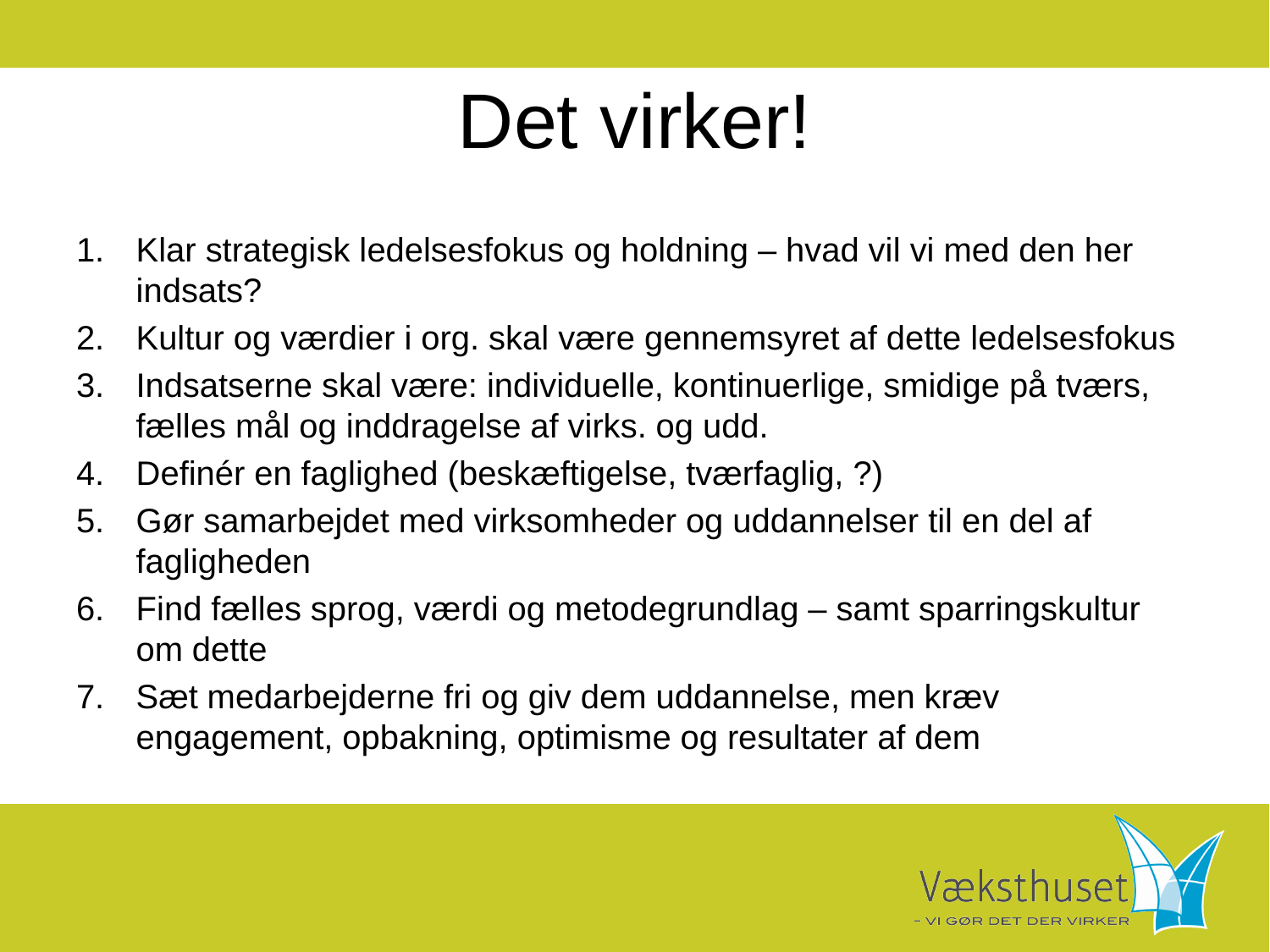

# Det virker!
Klar strategisk ledelsesfokus og holdning – hvad vil vi med den her indsats?
Kultur og værdier i org. skal være gennemsyret af dette ledelsesfokus
Indsatserne skal være: individuelle, kontinuerlige, smidige på tværs, fælles mål og inddragelse af virks. og udd.
Definér en faglighed (beskæftigelse, tværfaglig, ?)
Gør samarbejdet med virksomheder og uddannelser til en del af fagligheden
Find fælles sprog, værdi og metodegrundlag – samt sparringskultur om dette
Sæt medarbejderne fri og giv dem uddannelse, men kræv engagement, opbakning, optimisme og resultater af dem